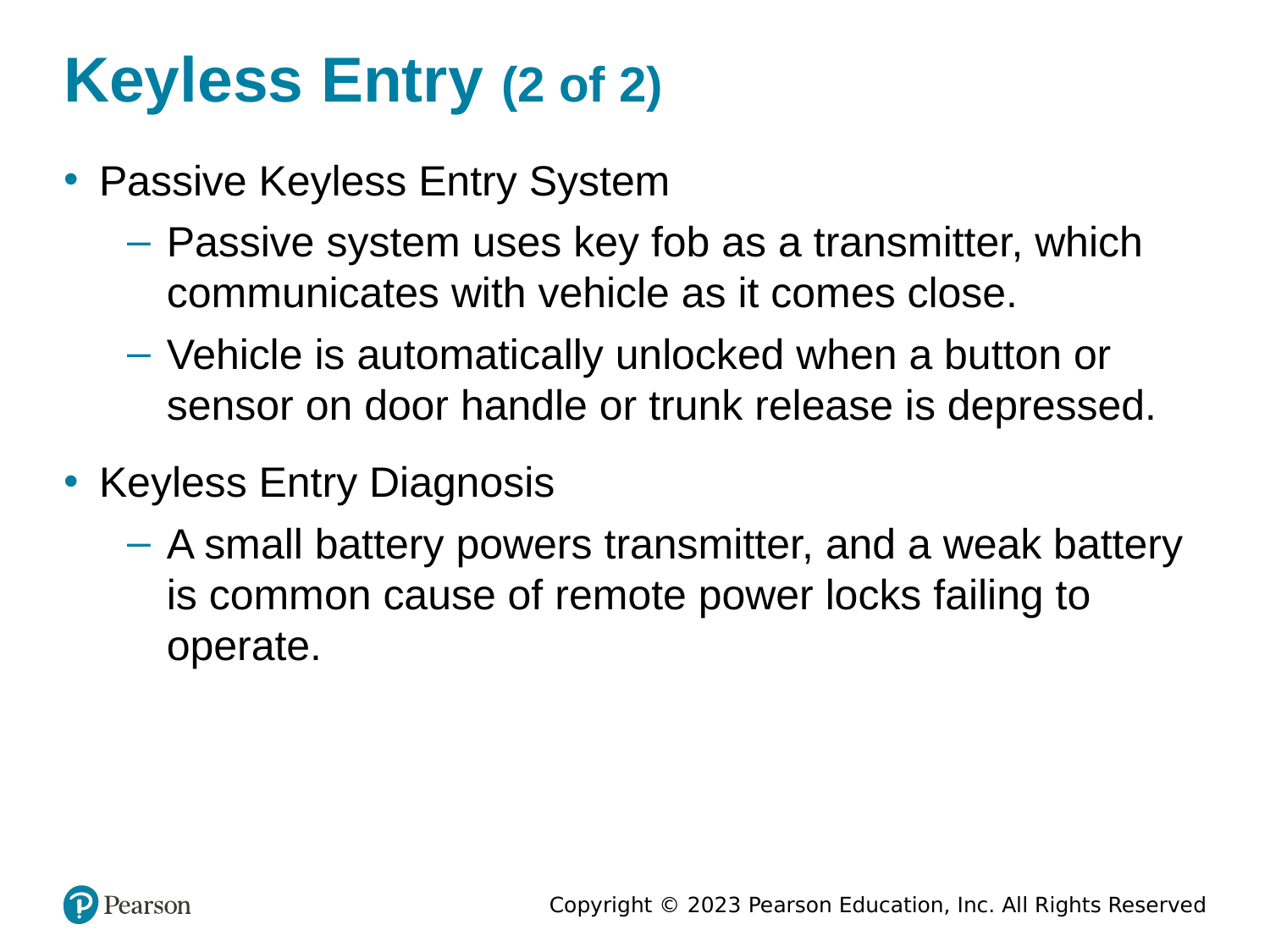

# Keyless Entry (2 of 2)
Passive Keyless Entry System
Passive system uses key fob as a transmitter, which communicates with vehicle as it comes close.
Vehicle is automatically unlocked when a button or sensor on door handle or trunk release is depressed.
Keyless Entry Diagnosis
A small battery powers transmitter, and a weak battery is common cause of remote power locks failing to operate.